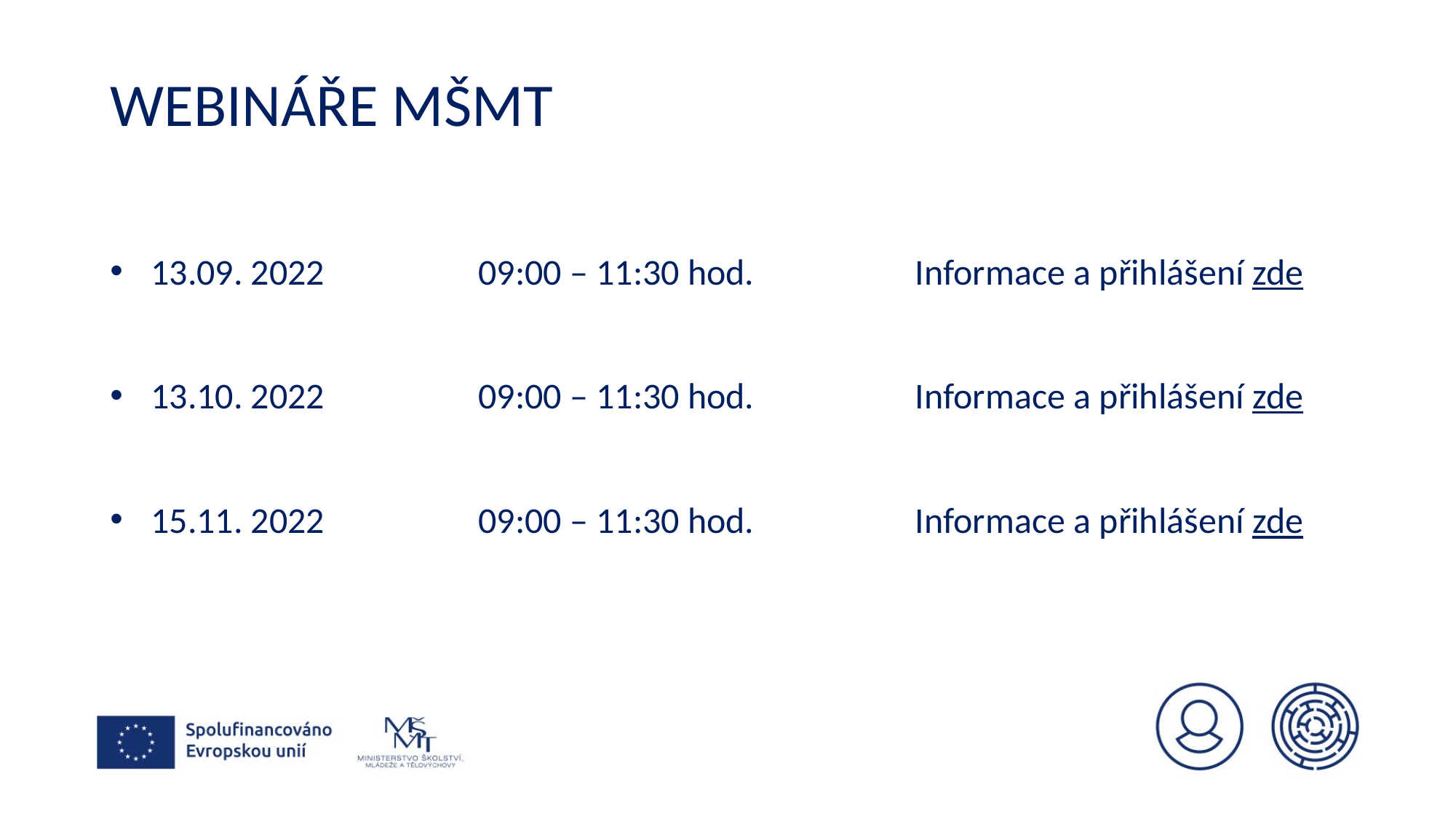

# Webináře MŠMT
13.09. 2022		09:00 – 11:30 hod.		Informace a přihlášení zde
13.10. 2022		09:00 – 11:30 hod.		Informace a přihlášení zde
15.11. 2022		09:00 – 11:30 hod.		Informace a přihlášení zde